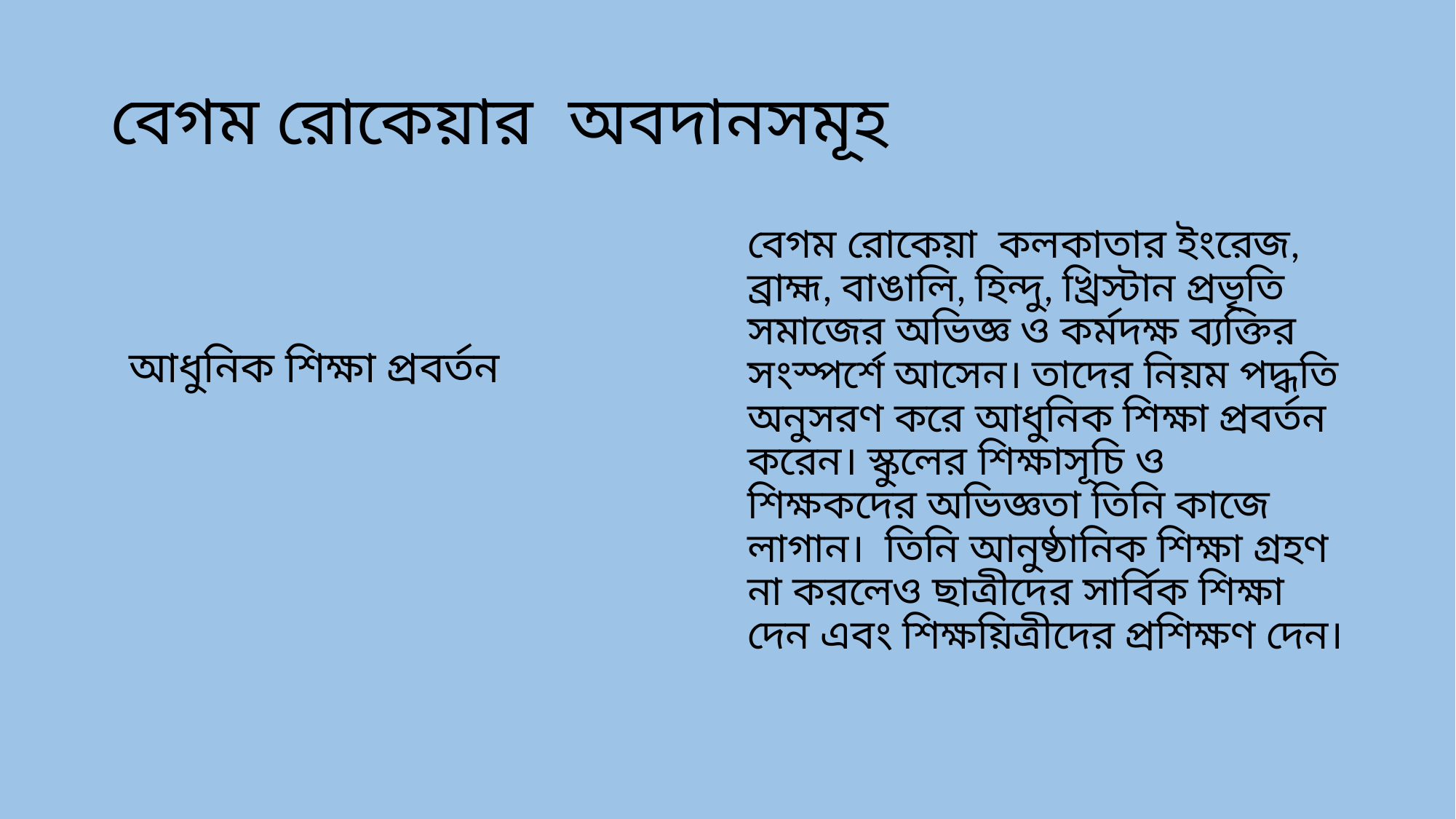

# বেগম রোকেয়ার  অবদানসমূহ
বেগম রোকেয়া  কলকাতার ইংরেজ, ব্রাহ্ম, বাঙালি, হিন্দু, খ্রিস্টান প্রভৃতি সমাজের অভিজ্ঞ ও কর্মদক্ষ ব্যক্তির সংস্পর্শে আসেন। তাদের নিয়ম পদ্ধতি অনুসরণ করে আধুনিক শিক্ষা প্রবর্তন করেন। স্কুলের শিক্ষাসূচি ও শিক্ষকদের অভিজ্ঞতা তিনি কাজে লাগান।  তিনি আনুষ্ঠানিক শিক্ষা গ্রহণ না করলেও ছাত্রীদের সার্বিক শিক্ষা দেন এবং শিক্ষয়িত্রীদের প্রশিক্ষণ দেন।

আধুনিক শিক্ষা প্রবর্তন